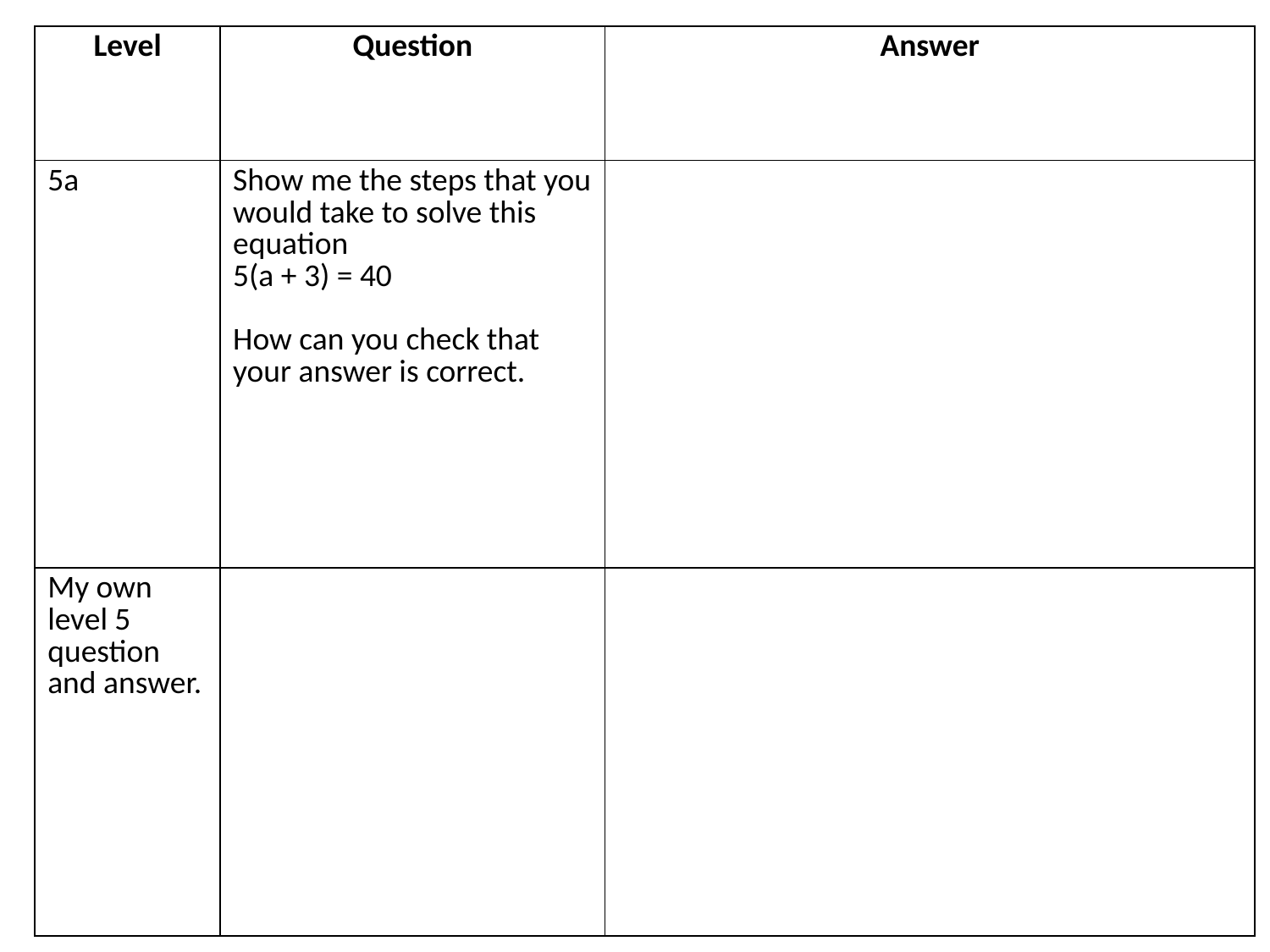

| Level | Question | Answer |
| --- | --- | --- |
| 5a | Show me the steps that you would take to solve this equation 5(a + 3) = 40 How can you check that your answer is correct. |  |
| My own level 5 question and answer. |  |  |